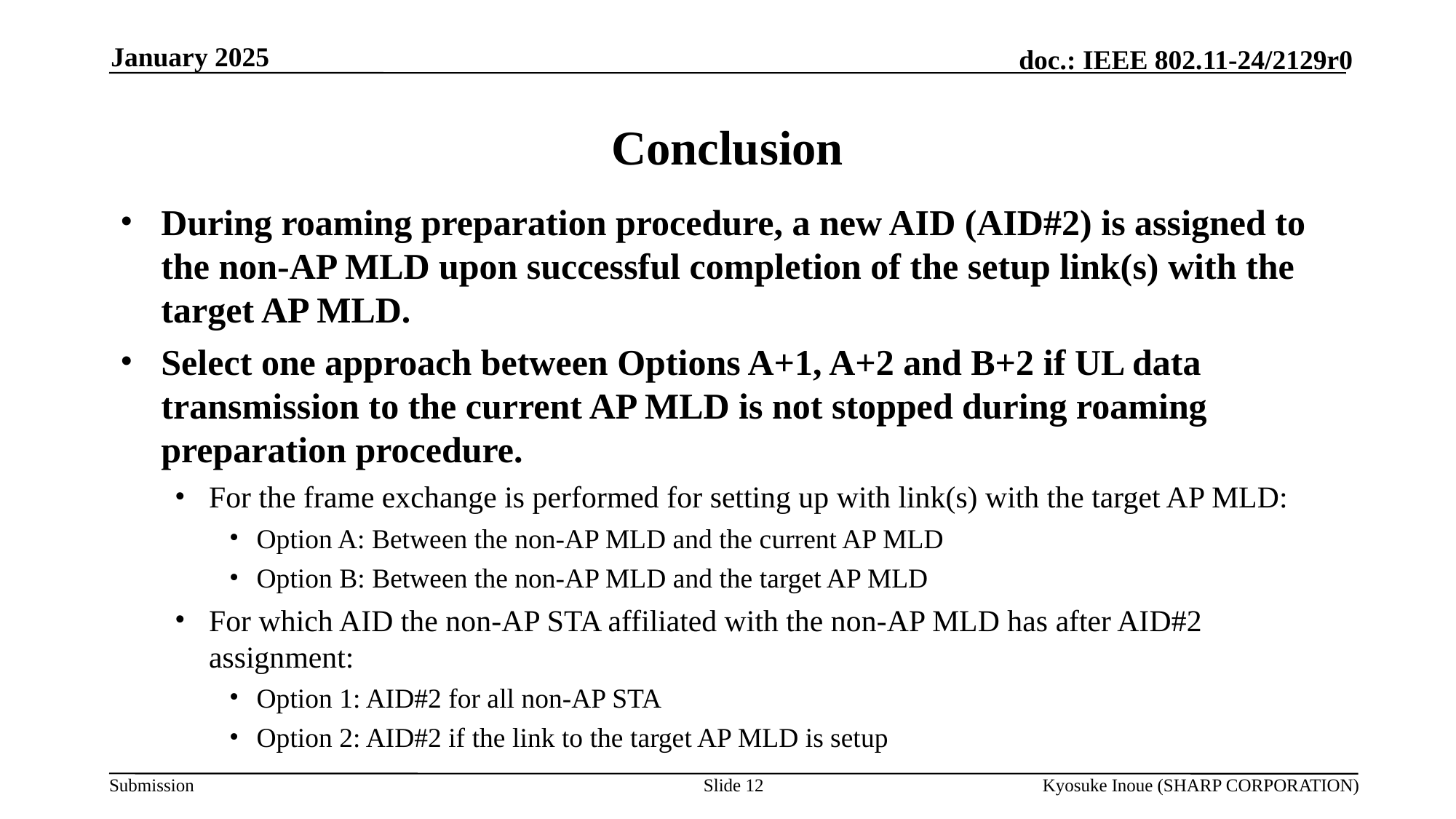

January 2025
# Conclusion
During roaming preparation procedure, a new AID (AID#2) is assigned to the non-AP MLD upon successful completion of the setup link(s) with the target AP MLD.
Select one approach between Options A+1, A+2 and B+2 if UL data transmission to the current AP MLD is not stopped during roaming preparation procedure.
For the frame exchange is performed for setting up with link(s) with the target AP MLD:
Option A: Between the non-AP MLD and the current AP MLD
Option B: Between the non-AP MLD and the target AP MLD
For which AID the non-AP STA affiliated with the non-AP MLD has after AID#2 assignment:
Option 1: AID#2 for all non-AP STA
Option 2: AID#2 if the link to the target AP MLD is setup
Slide 12
Kyosuke Inoue (SHARP CORPORATION)